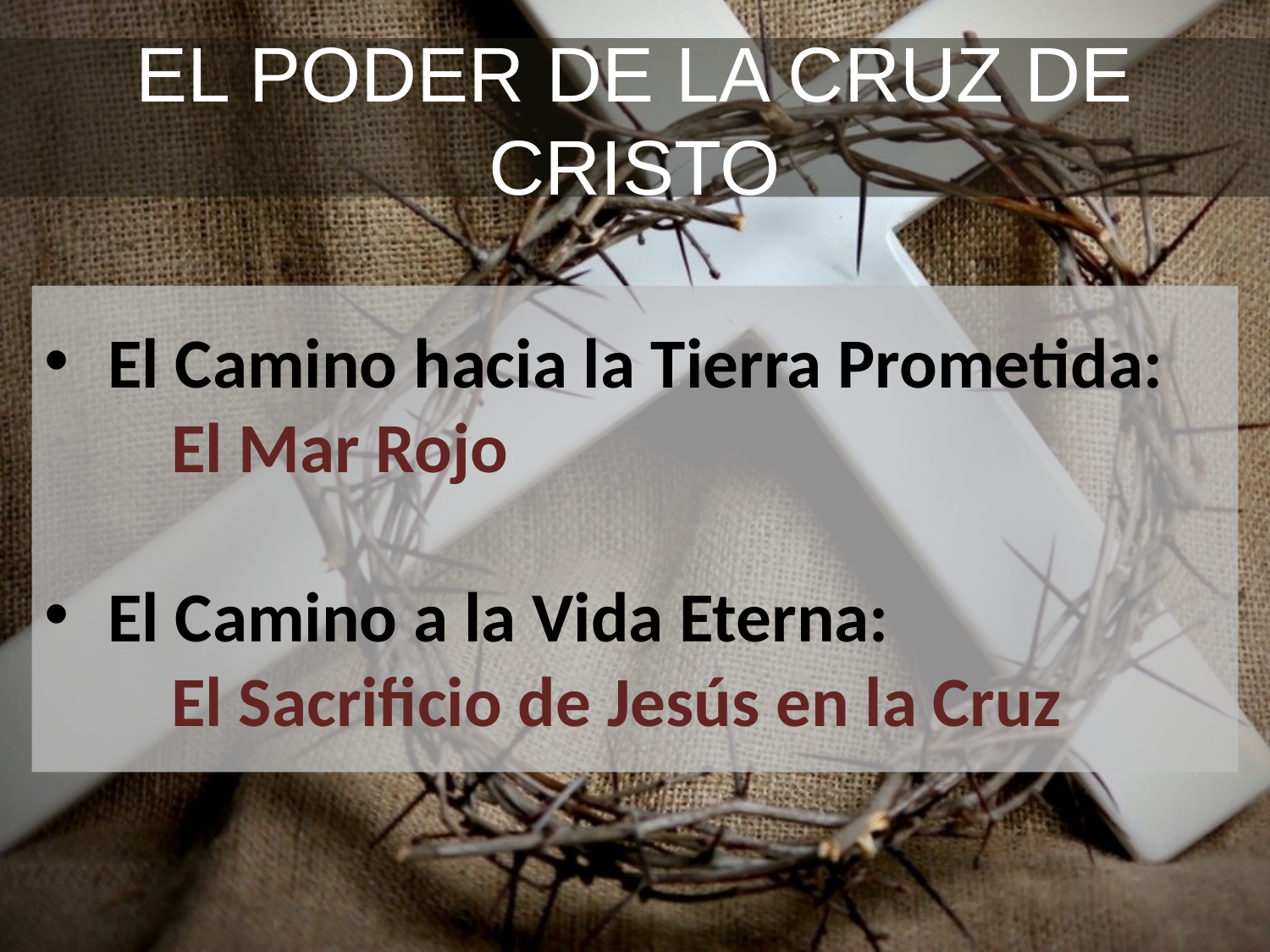

# EL PODER DE LA CRUZ DE CRISTO
 	El Camino hacia la Tierra Prometida:
	El Mar Rojo

 	El Camino a la Vida Eterna:
	El Sacrificio de Jesús en la Cruz